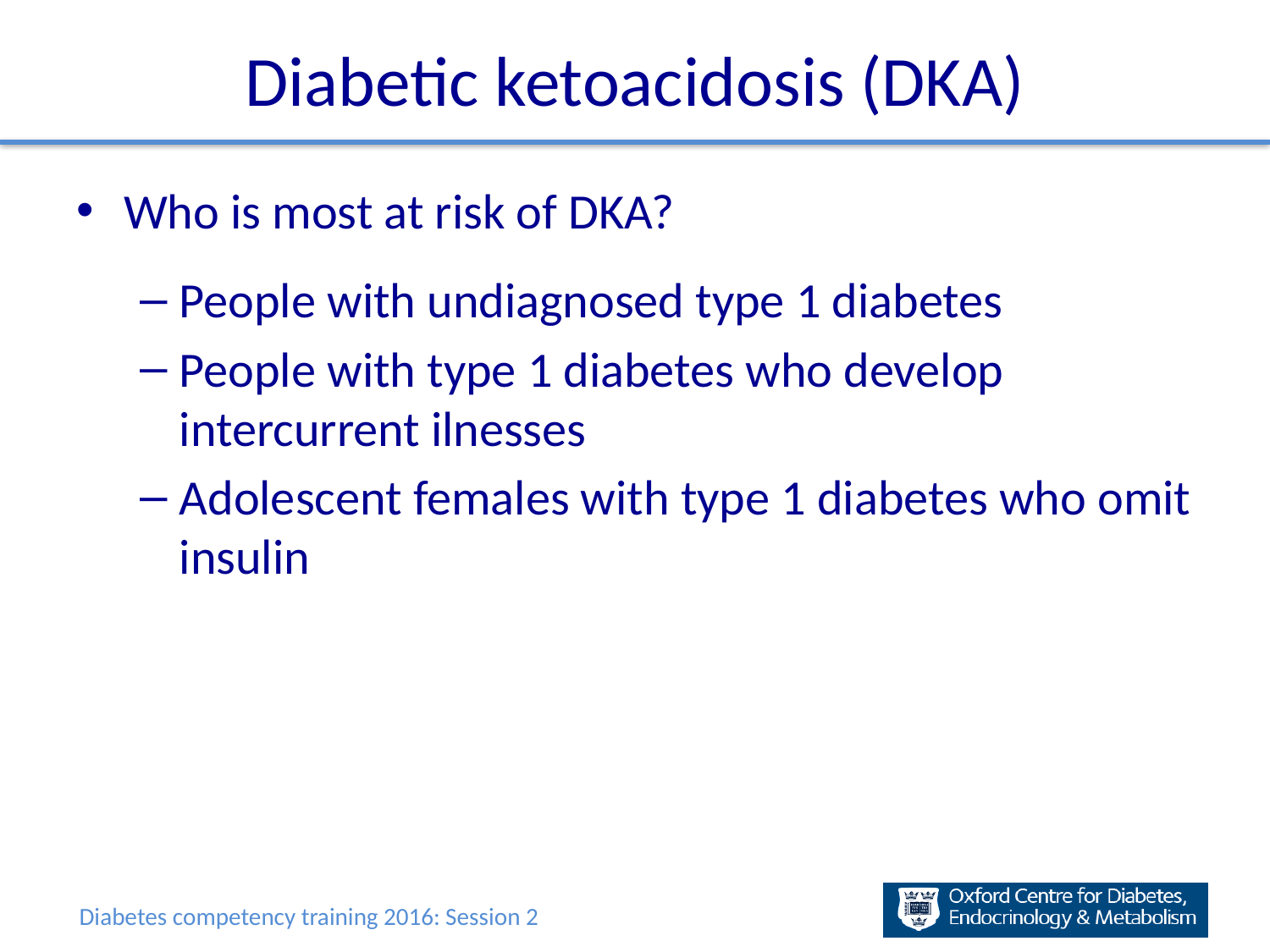

# Diabetic ketoacidosis (DKA)
Who is most at risk of DKA?

People with undiagnosed type 1 diabetes
People with type 1 diabetes who develop intercurrent ilnesses
Adolescent females with type 1 diabetes who omit insulin